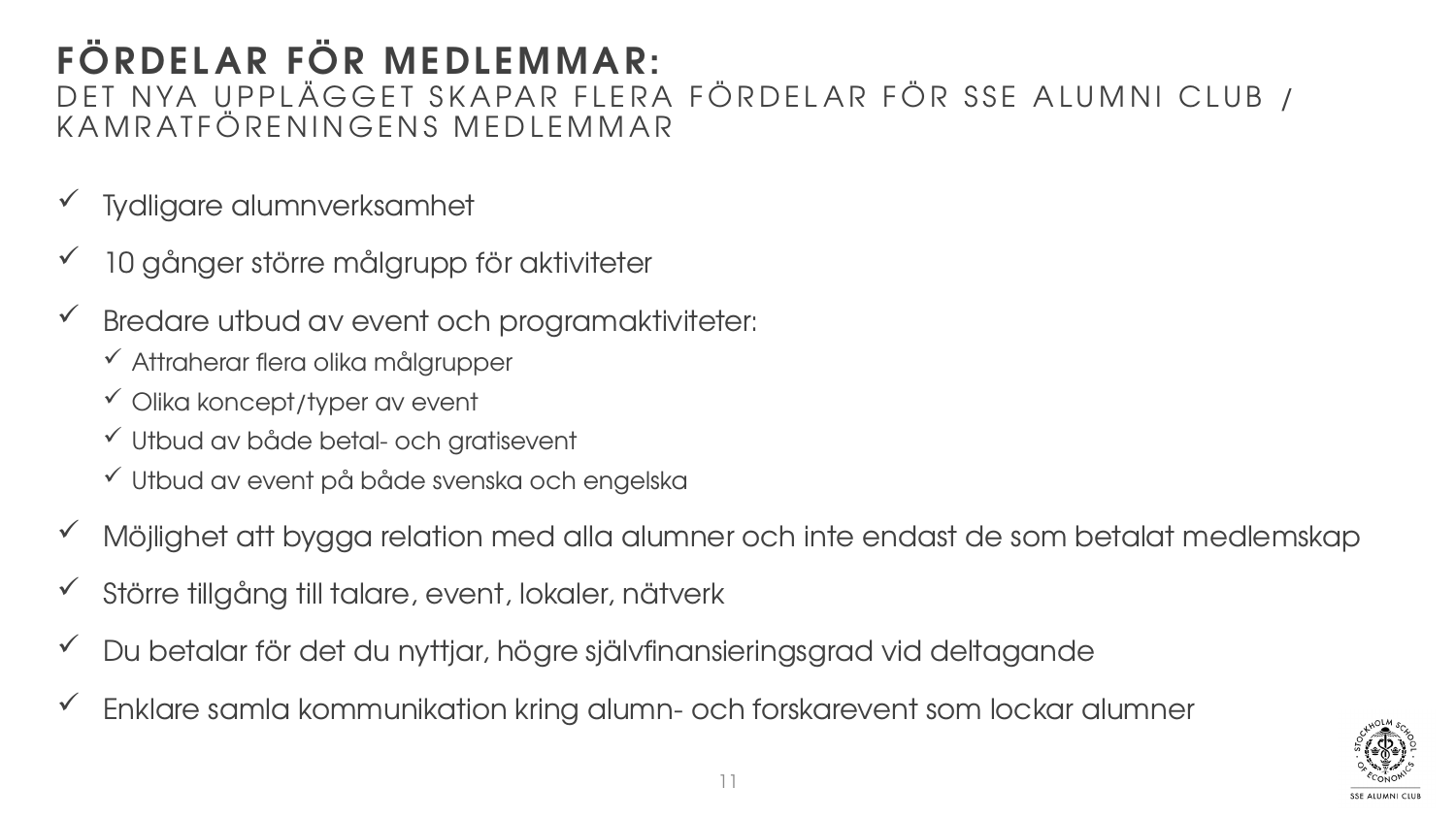

# Fördelar för medlemmar: Det nya upplägget skapar flera fördelar för sse alumni club / kamratföreningens medlemmar
Tydligare alumnverksamhet
10 gånger större målgrupp för aktiviteter
Bredare utbud av event och programaktiviteter:
Attraherar flera olika målgrupper
Olika koncept/typer av event
Utbud av både betal- och gratisevent
Utbud av event på både svenska och engelska
Möjlighet att bygga relation med alla alumner och inte endast de som betalat medlemskap
Större tillgång till talare, event, lokaler, nätverk
Du betalar för det du nyttjar, högre självfinansieringsgrad vid deltagande
Enklare samla kommunikation kring alumn- och forskarevent som lockar alumner
11